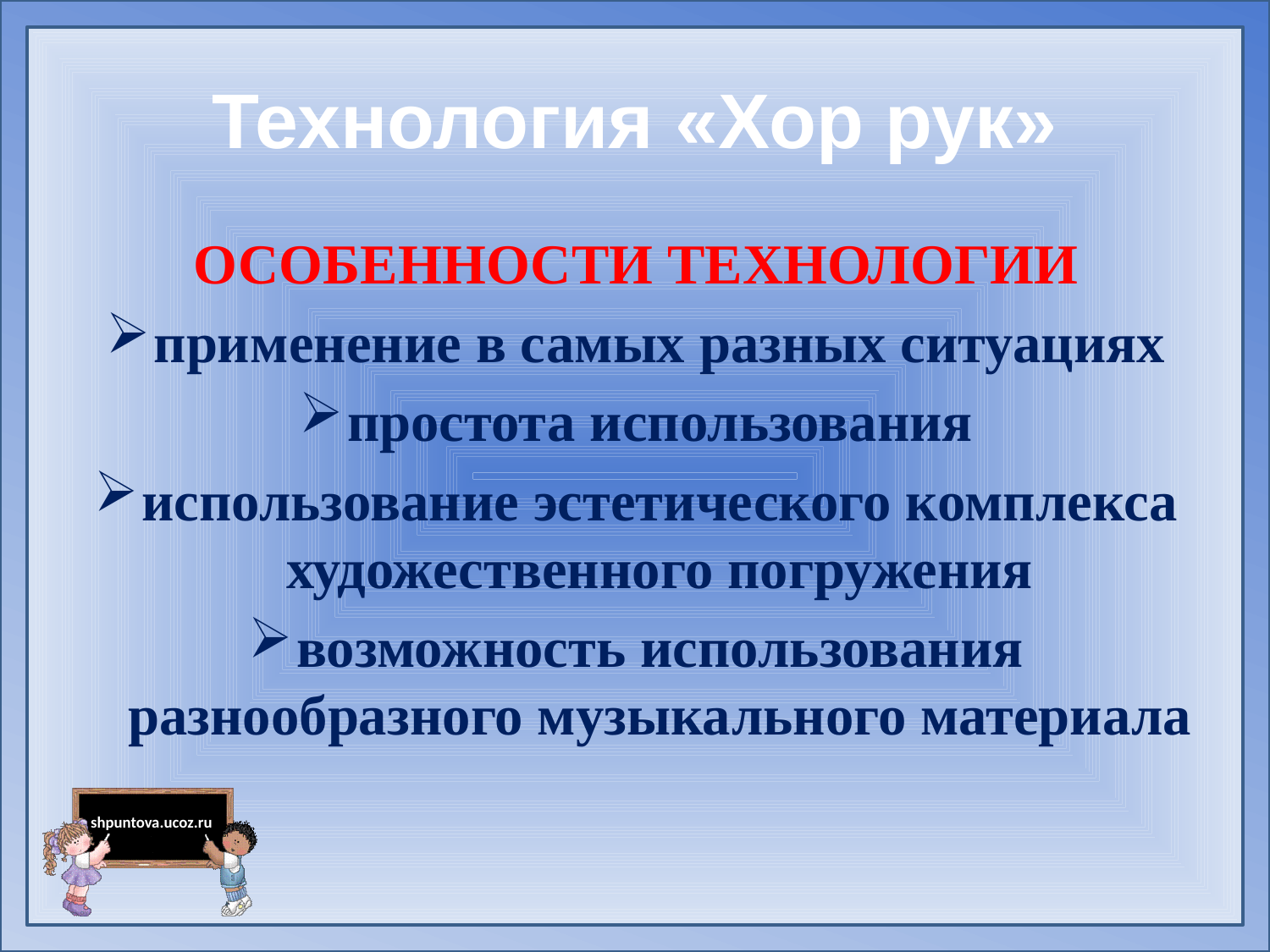

# Технология «Хор рук»
ОСОБЕННОСТИ ТЕХНОЛОГИИ
применение в самых разных ситуациях
простота использования
использование эстетического комплекса художественного погружения
возможность использования разнообразного музыкального материала